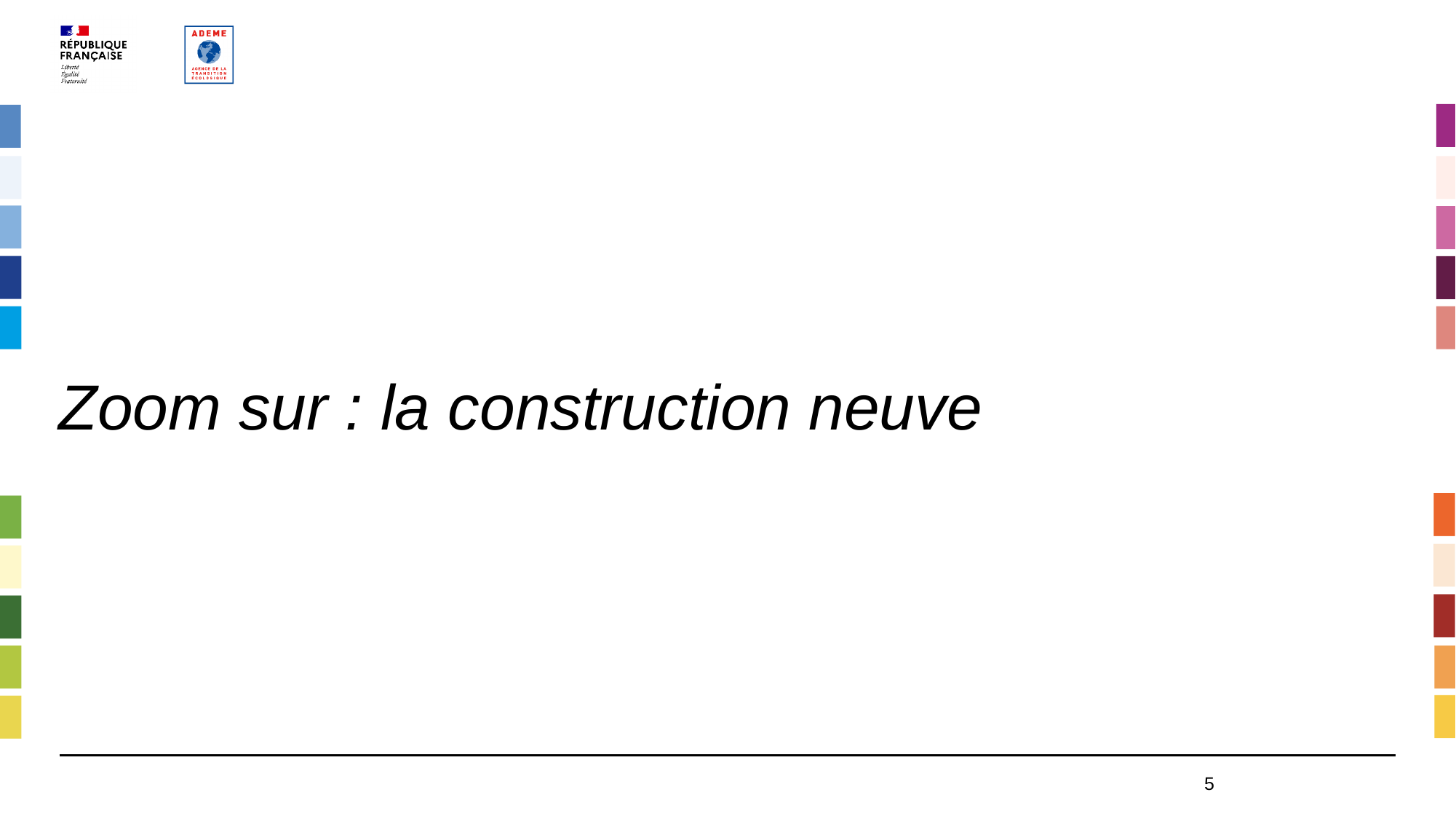

# Zoom sur : la construction neuve

5